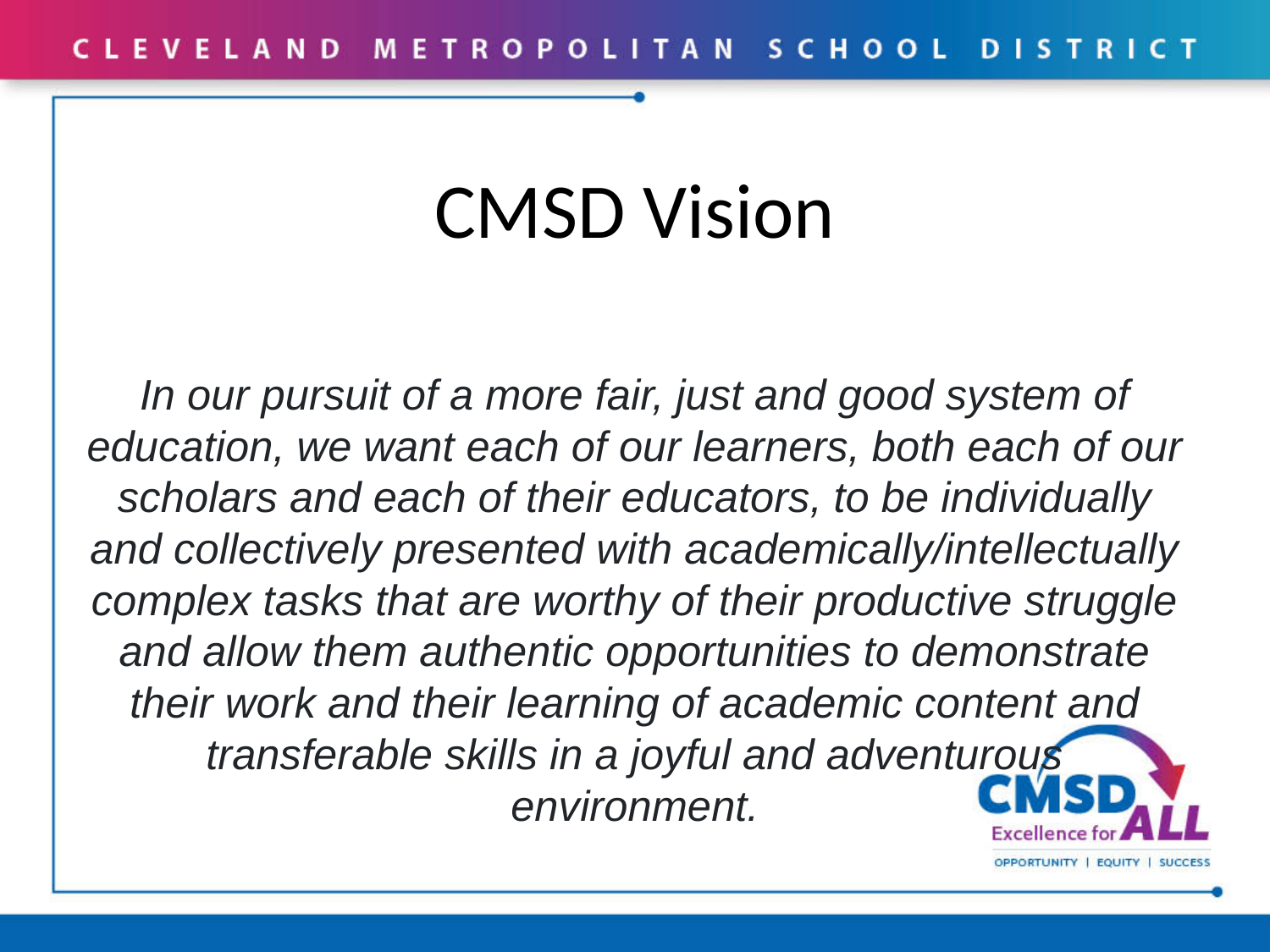

# CMSD Vision

In our pursuit of a more fair, just and good system of education, we want each of our learners, both each of our scholars and each of their educators, to be individually and collectively presented with academically/intellectually complex tasks that are worthy of their productive struggle and allow them authentic opportunities to demonstrate their work and their learning of academic content and transferable skills in a joyful and adventurous environment.